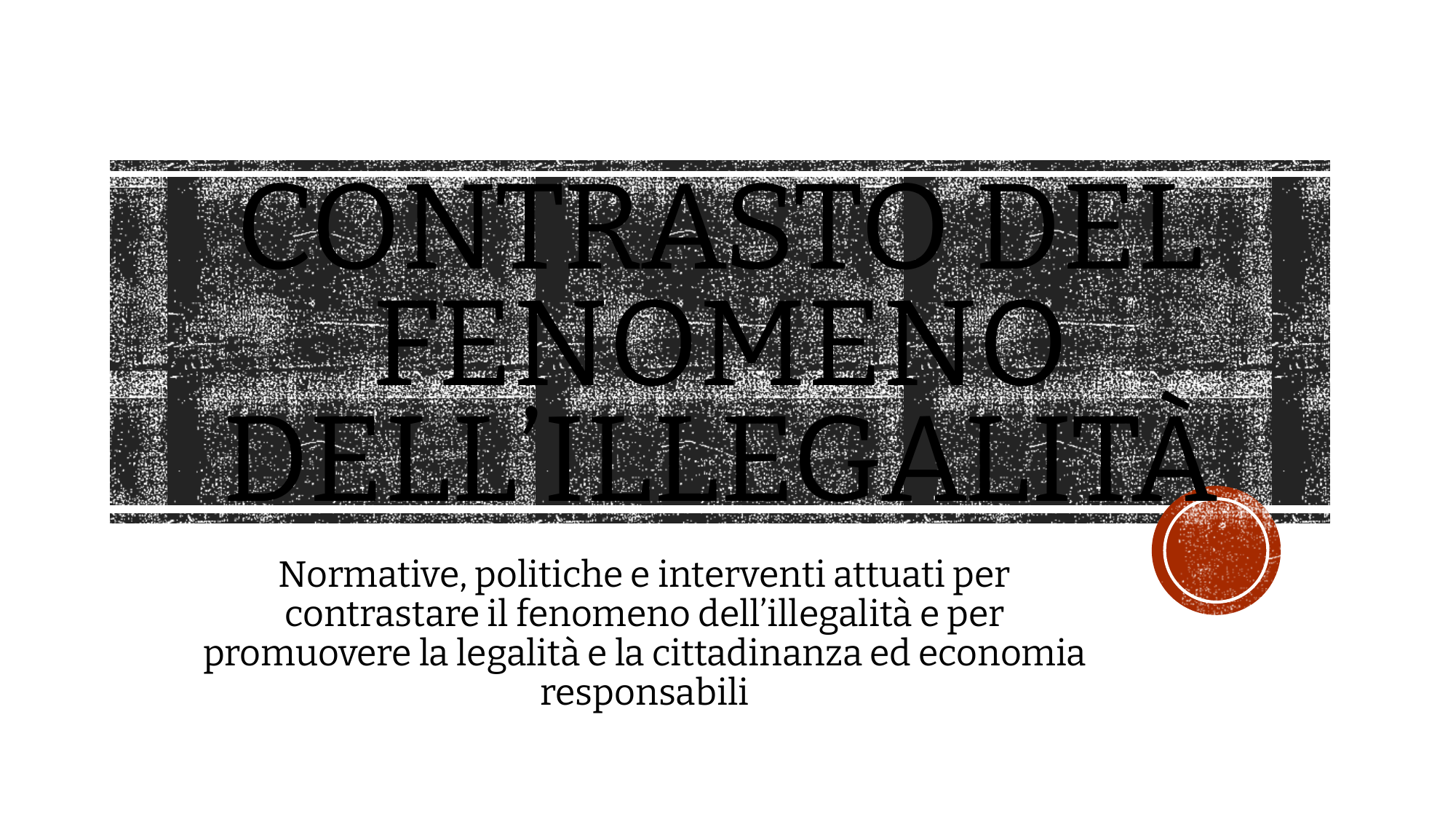

# Contrasto del fenomeno dell’illegalità
Normative, politiche e interventi attuati per contrastare il fenomeno dell’illegalità e per promuovere la legalità e la cittadinanza ed economia responsabili